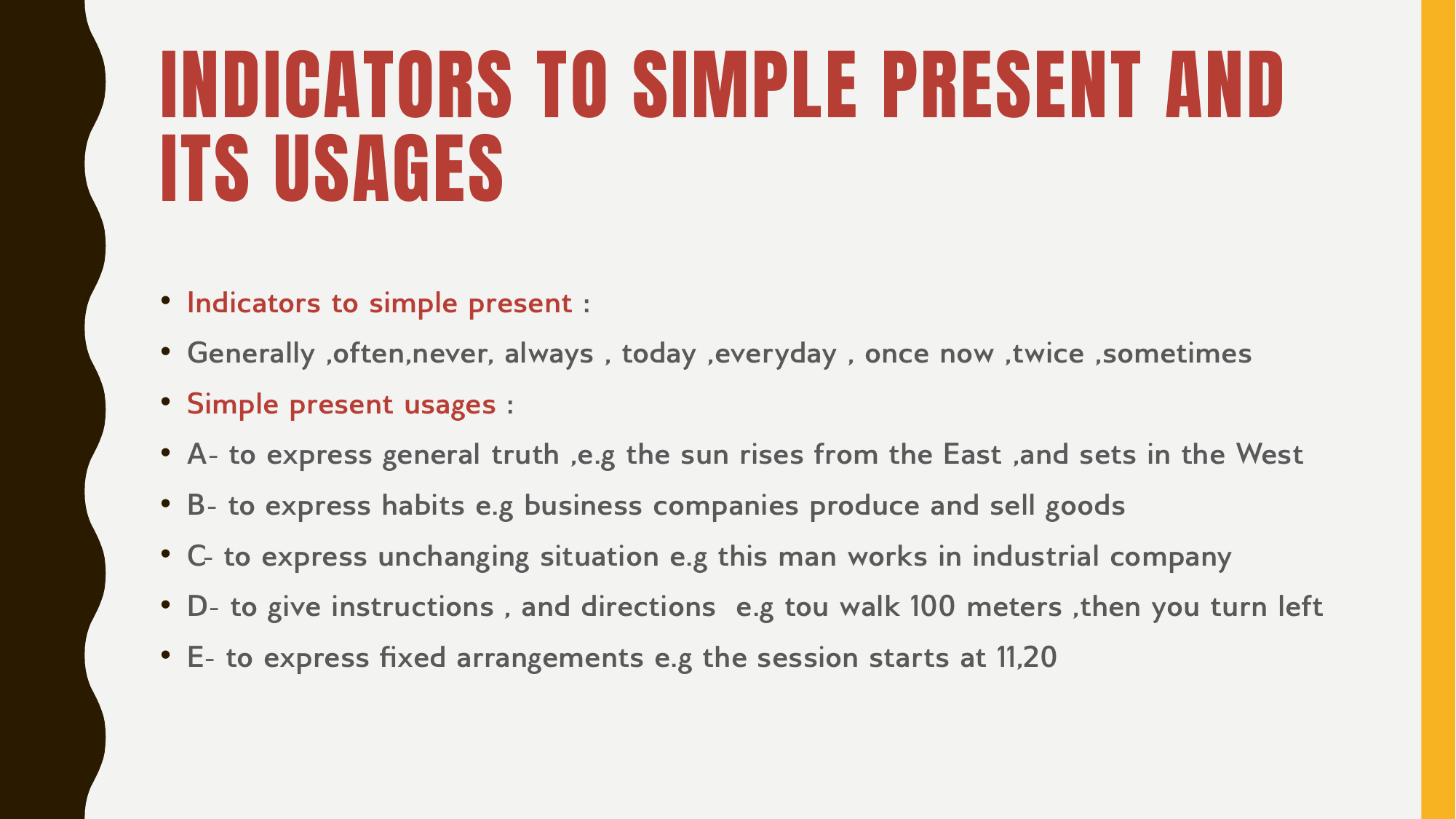

# Indicators to simple present and its usages
Indicators to simple present :
Generally ,often,never, always , today ,everyday , once now ,twice ,sometimes
Simple present usages :
A- to express general truth ,e.g the sun rises from the East ,and sets in the West
B- to express habits e.g business companies produce and sell goods
C- to express unchanging situation e.g this man works in industrial company
D- to give instructions , and directions  e.g tou walk 100 meters ,then you turn left
E- to express fixed arrangements e.g the session starts at 11,20